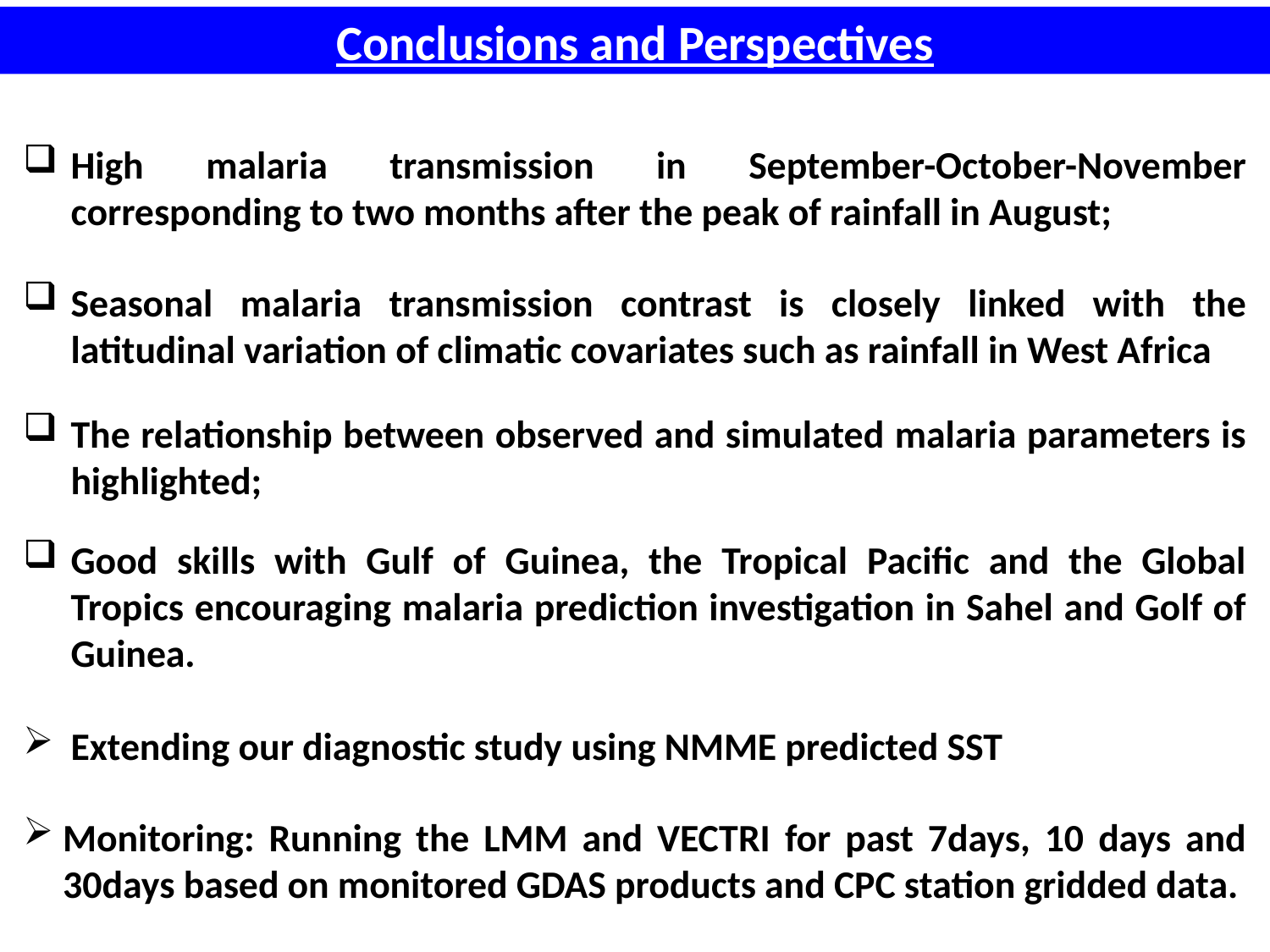

Conclusions and Perspectives
High malaria transmission in September-October-November corresponding to two months after the peak of rainfall in August;

Seasonal malaria transmission contrast is closely linked with the latitudinal variation of climatic covariates such as rainfall in West Africa

The relationship between observed and simulated malaria parameters is highlighted;

Good skills with Gulf of Guinea, the Tropical Pacific and the Global Tropics encouraging malaria prediction investigation in Sahel and Golf of Guinea.

Extending our diagnostic study using NMME predicted SST

Monitoring: Running the LMM and VECTRI for past 7days, 10 days and 30days based on monitored GDAS products and CPC station gridded data.